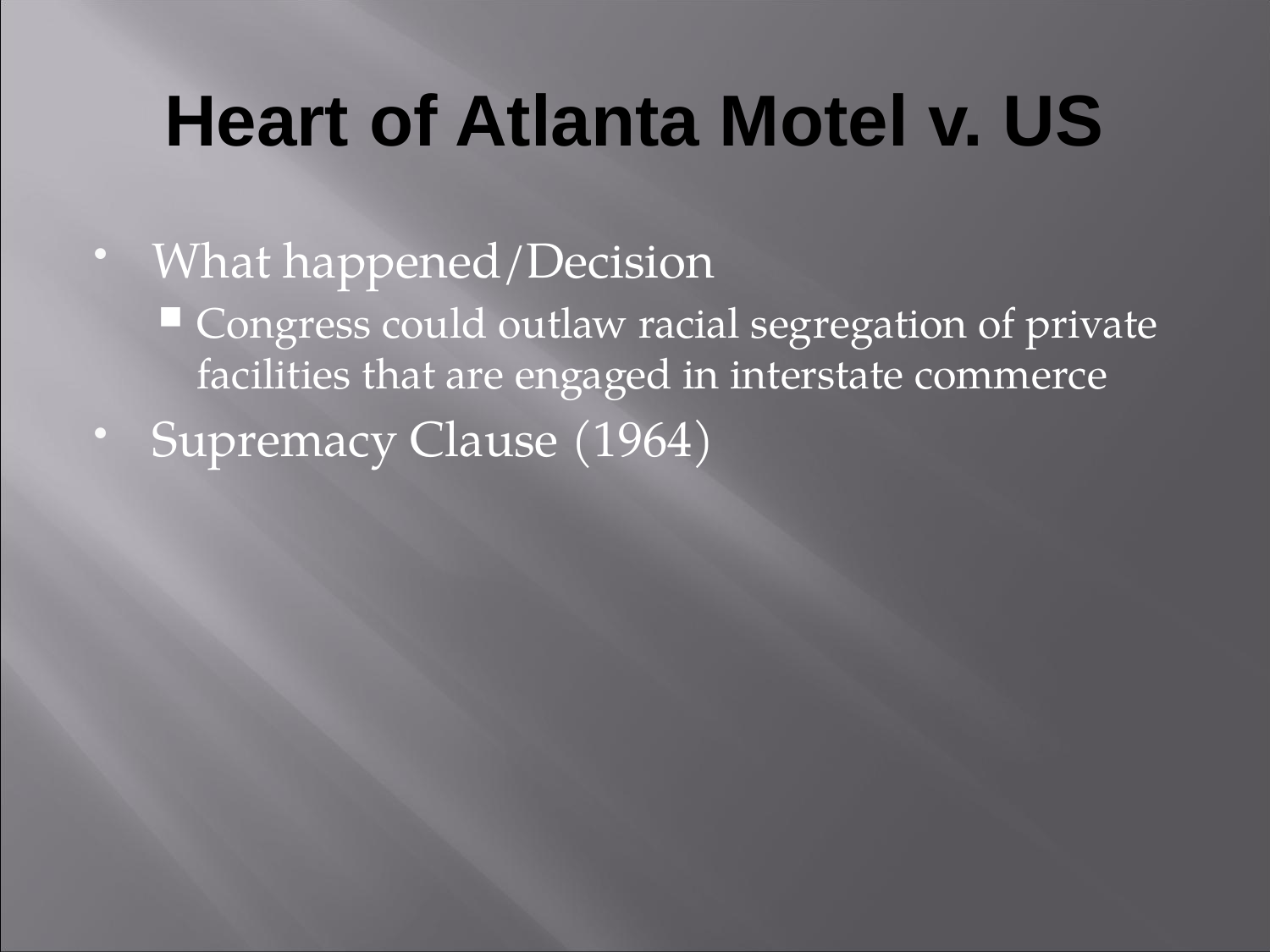

# Heart of Atlanta Motel v. US
What happened/Decision
Congress could outlaw racial segregation of private facilities that are engaged in interstate commerce
Supremacy Clause (1964)